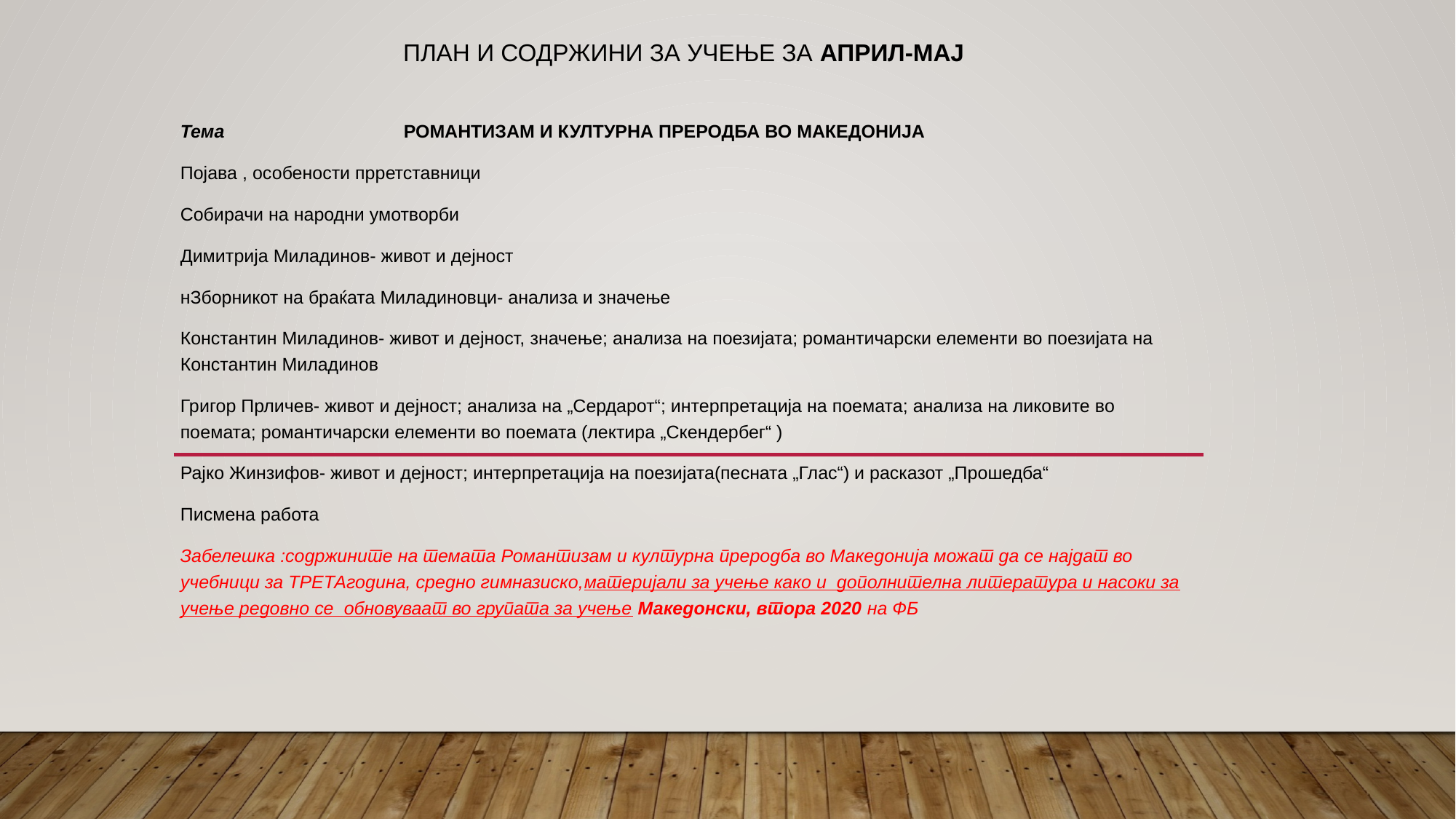

# План и содржини за учење за април-мај
Тема		 РОМАНТИЗАМ И КУЛТУРНА ПРЕРОДБА ВО МАКЕДОНИЈА
Појава , особености прретставници
Собирачи на народни умотворби
Димитрија Миладинов- живот и дејност
нЗборникот на браќата Миладиновци- анализа и значење
Константин Миладинов- живот и дејност, значење; анализа на поезијата; романтичарски елементи во поезијата на Константин Миладинов
Григор Прличев- живот и дејност; анализа на „Сердарот“; интерпретација на поемата; анализа на ликовите во поемата; романтичарски елементи во поемата (лектира „Скендербег“ )
Рајко Жинзифов- живот и дејност; интерпретација на поезијата(песната „Глас“) и расказот „Прошедба“
Писмена работа
Забелешка :содржините на темата Романтизам и културна преродба во Македонија можат да се најдат во учебници за ТРЕТАгодина, средно гимназиско,материјали за учење како и  дополнителна литература и насоки за учење редовно се  обновуваат во групата за учење Македонски, втора 2020 на ФБ